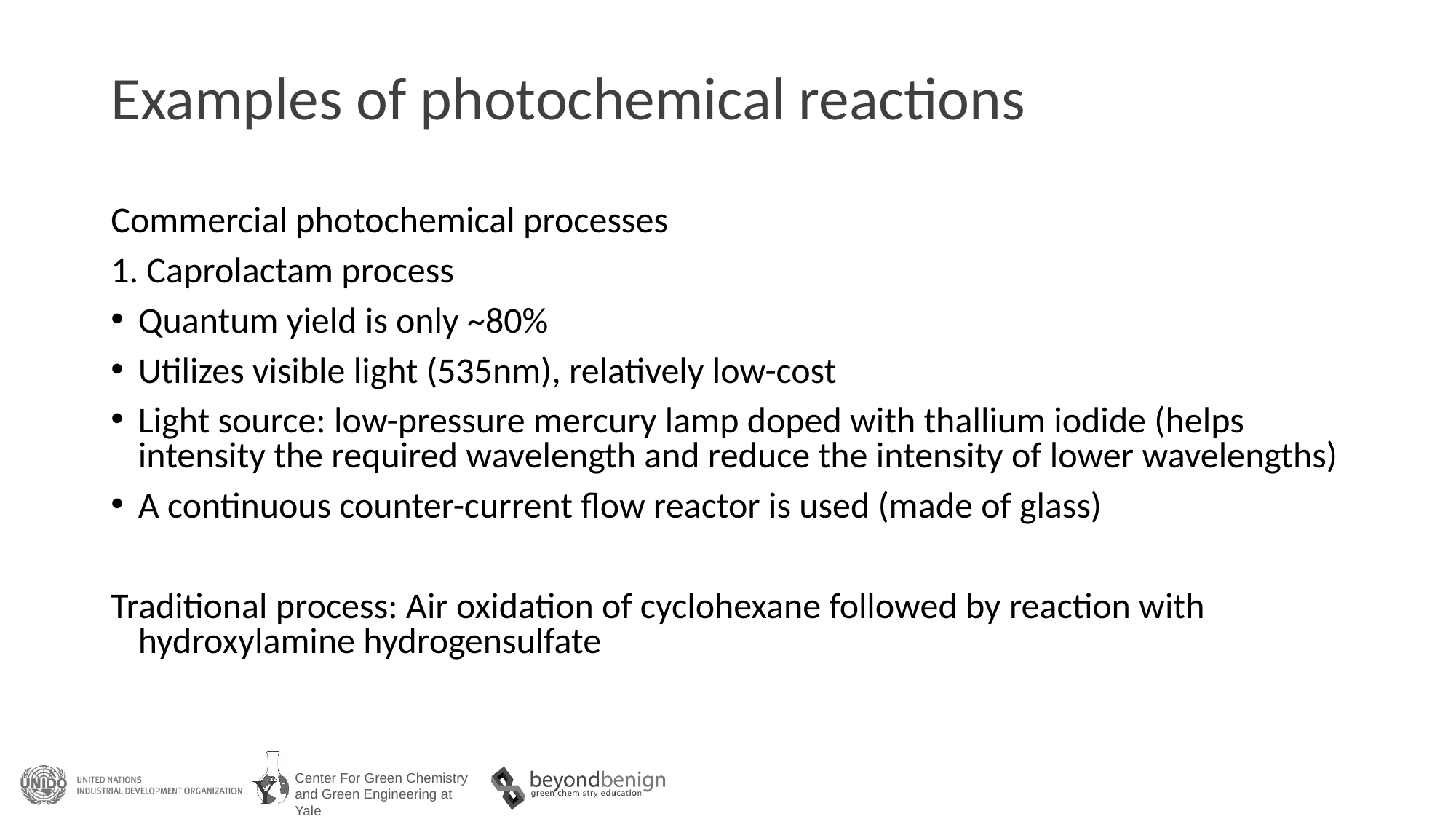

# Examples of photochemical reactions
Commercial photochemical processes
1. Caprolactam process
Quantum yield is only ~80%
Utilizes visible light (535nm), relatively low-cost
Light source: low-pressure mercury lamp doped with thallium iodide (helps intensity the required wavelength and reduce the intensity of lower wavelengths)
A continuous counter-current flow reactor is used (made of glass)

Traditional process: Air oxidation of cyclohexane followed by reaction with hydroxylamine hydrogensulfate